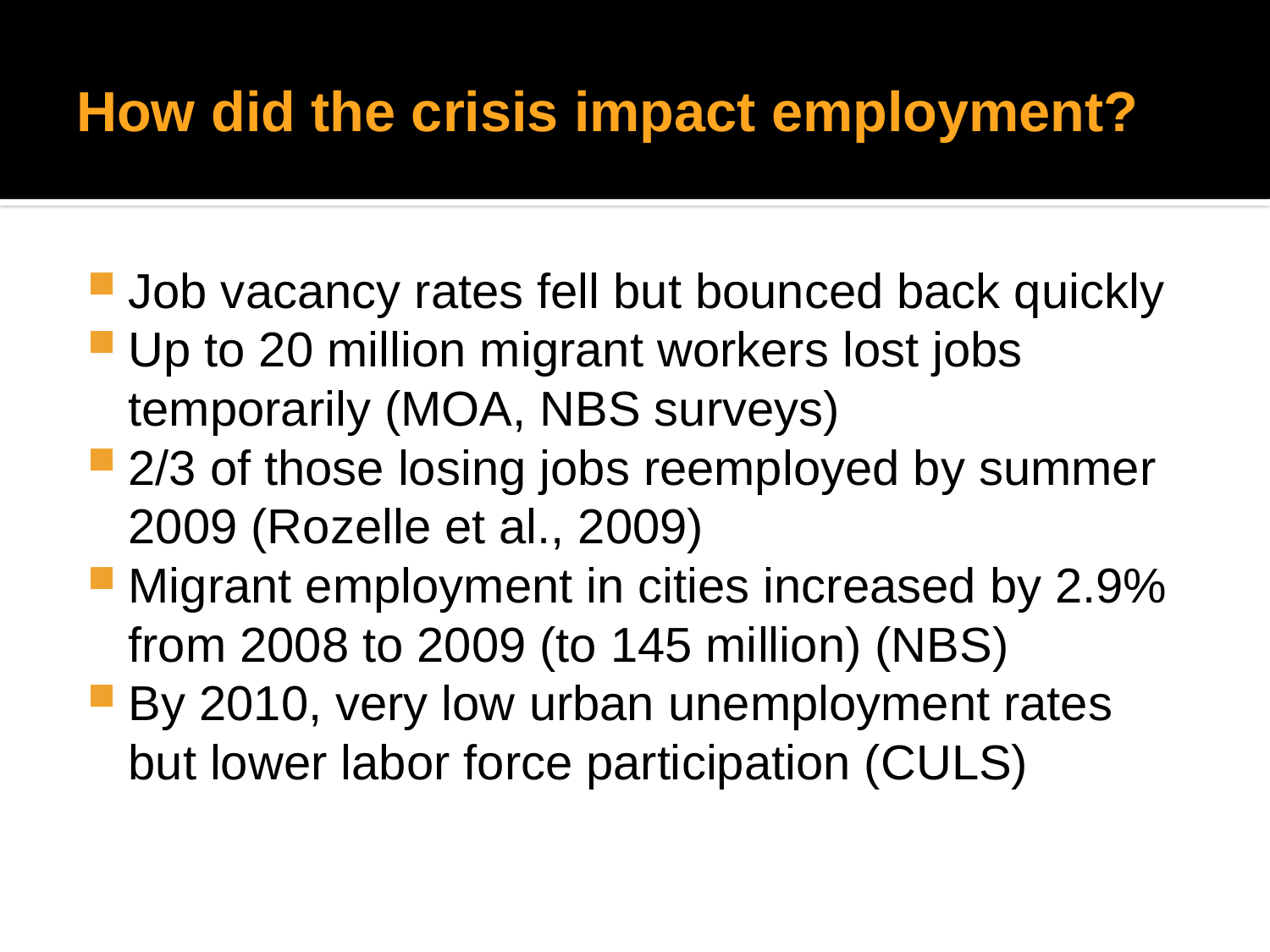

# How did the crisis impact employment?
Job vacancy rates fell but bounced back quickly
Up to 20 million migrant workers lost jobs temporarily (MOA, NBS surveys)
2/3 of those losing jobs reemployed by summer 2009 (Rozelle et al., 2009)
Migrant employment in cities increased by 2.9% from 2008 to 2009 (to 145 million) (NBS)
By 2010, very low urban unemployment rates but lower labor force participation (CULS)